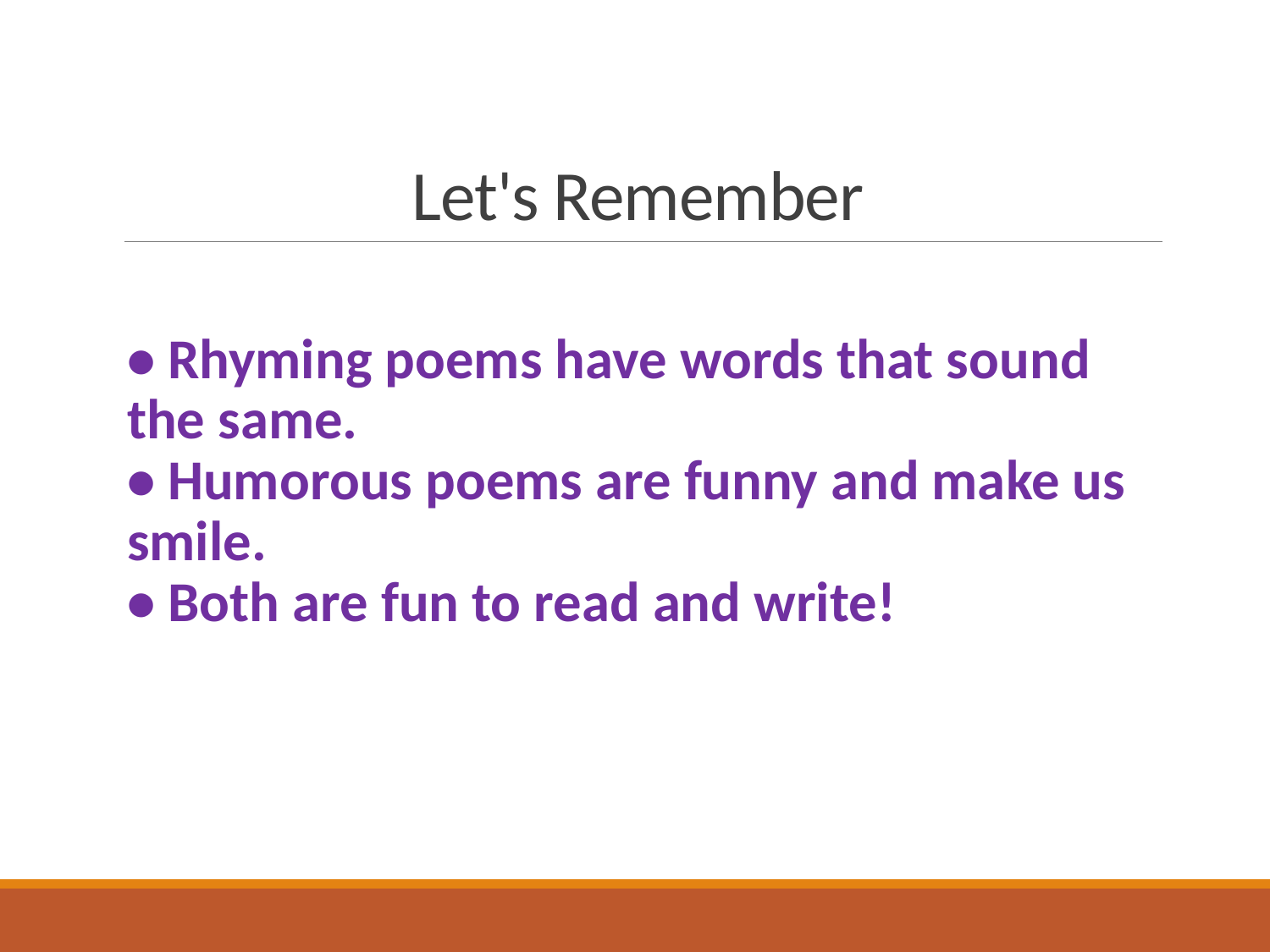

# Let's Remember

• Rhyming poems have words that sound the same.
• Humorous poems are funny and make us smile.
• Both are fun to read and write!